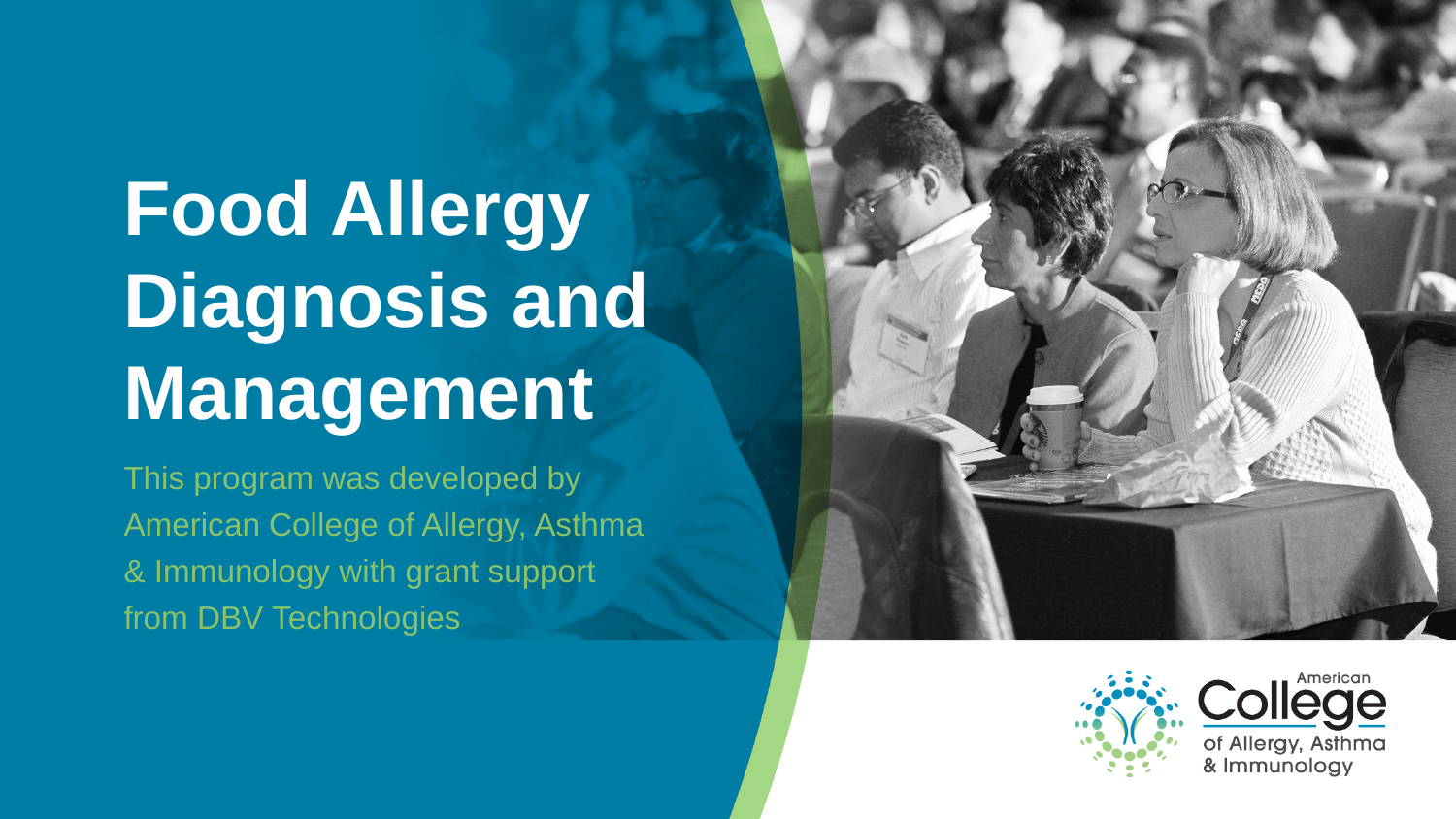

# Food Allergy Diagnosis and Management
This program was developed by American College of Allergy, Asthma & Immunology with grant support from DBV Technologies